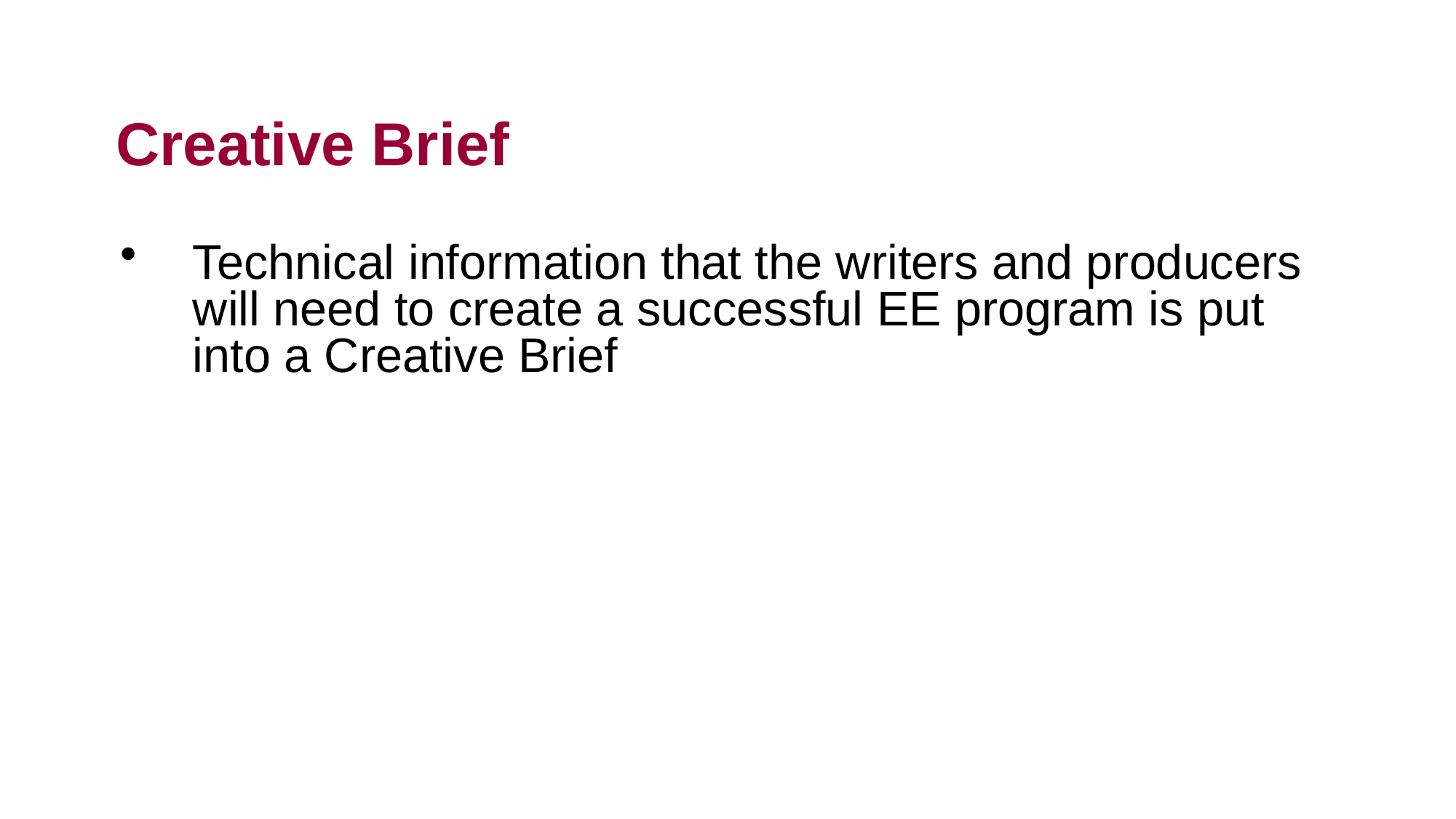

# Creative Brief
Technical information that the writers and producers will need to create a successful EE program is put into a Creative Brief